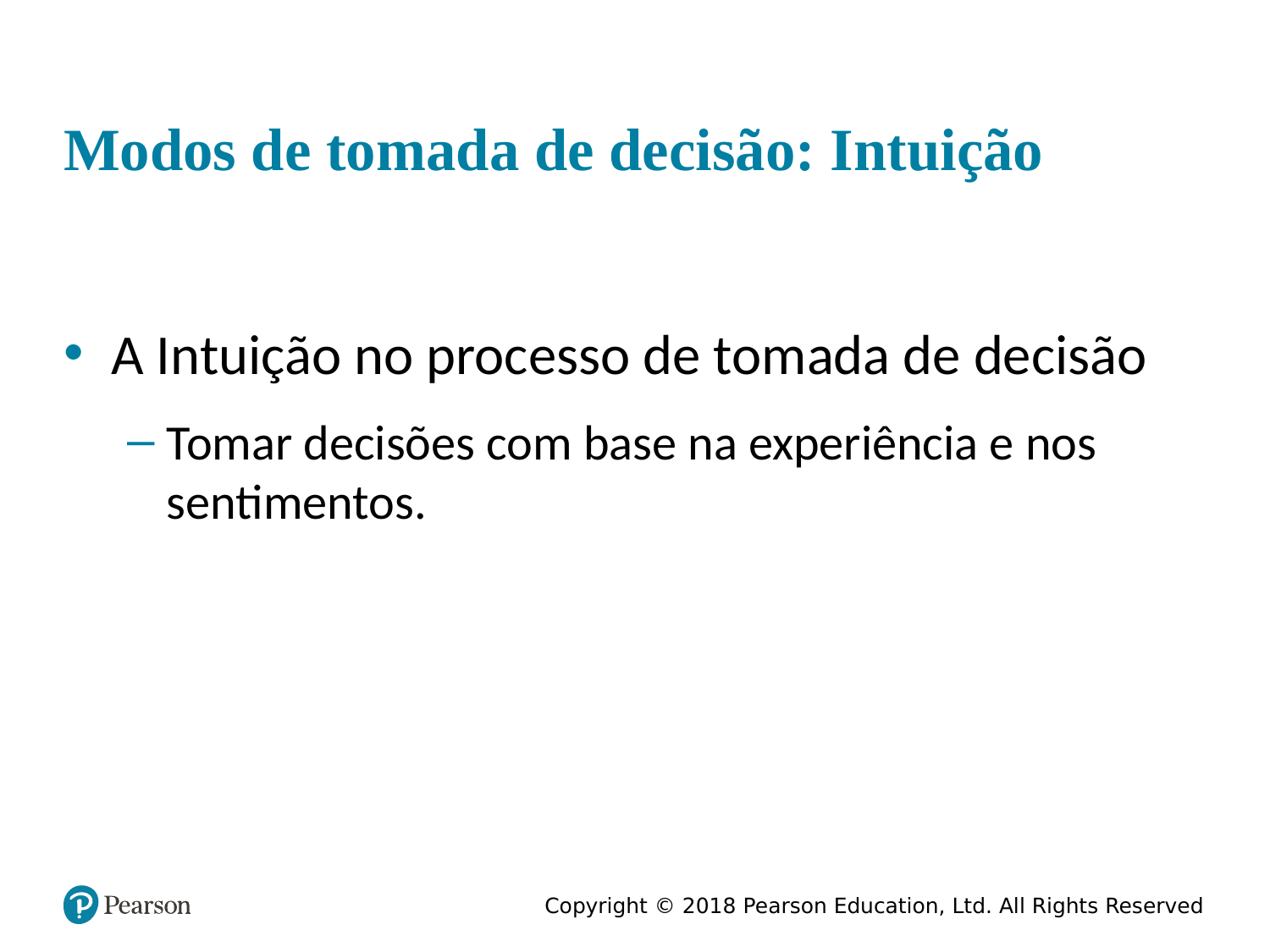

# Modos de tomada de decisão: Intuição

A Intuição no processo de tomada de decisão
Tomar decisões com base na experiência e nos sentimentos.